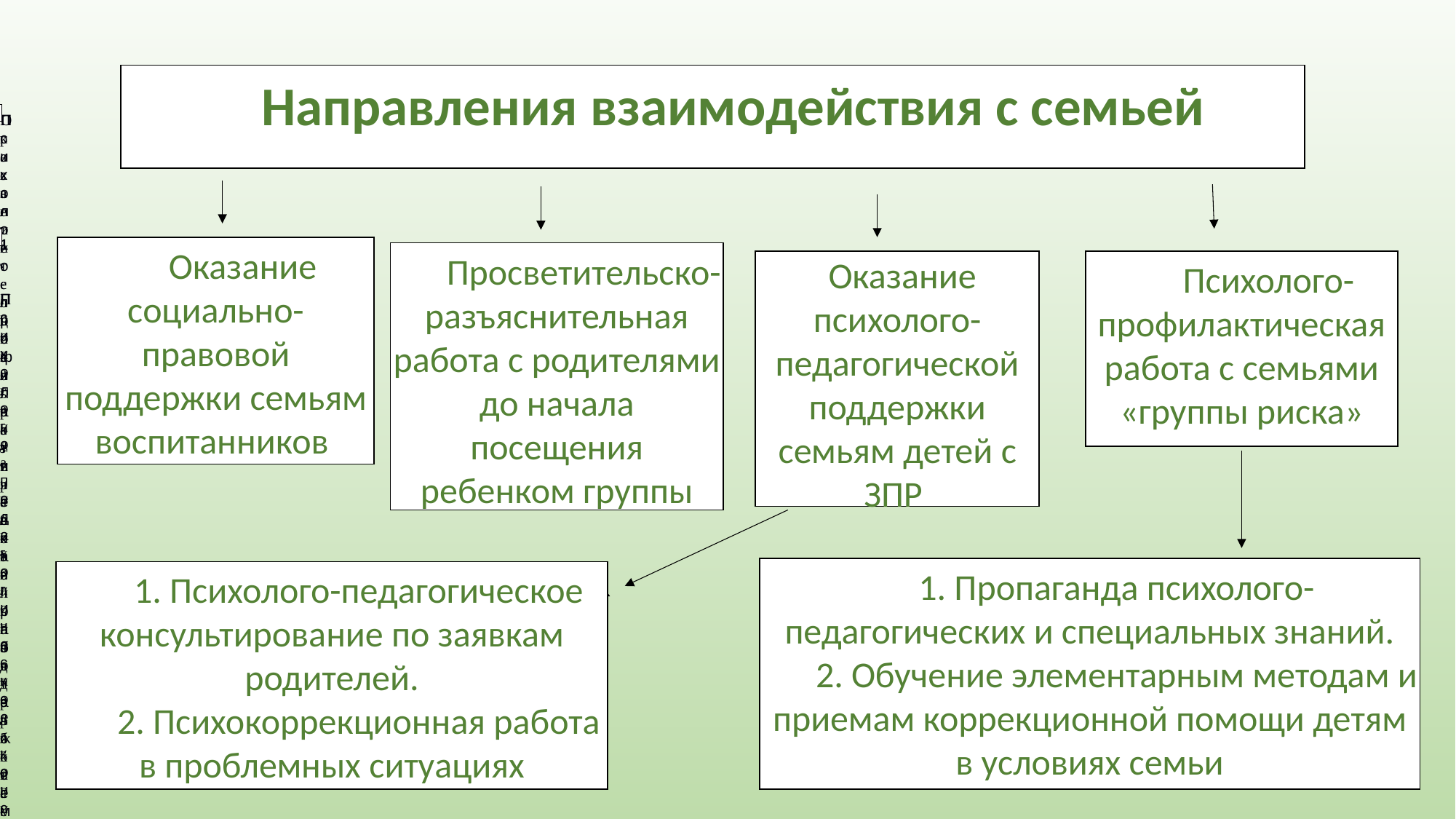

#

Направления взаимодействия с семьей
Просветительско-разъяснительная работа с родителями до начала посещения ребенком группы

Психолого-профилактическая работа с семьями «группы риска»

Оказание социально-правовой поддержки семьям воспитанников

1. Психолого-педагогическое консультирование по заявкам родителей.
2. Психокоррекционная работа в проблемных ситуациях

1. Пропаганда психолого-педагогических и специальных знаний.
2. Обучение элементарным методам и приемам коррекционной помощи детям в условиях семьи

Оказание социально-правовой поддержки семьям воспитанников
Просветительско-разъяснительная работа с родителями до начала посещения ребенком группы
Психолого-профилактическая работа с семьями «группы риска»
Оказание психолого-педагогической поддержки семьям детей с ЗПР
1. Пропаганда психолого-педагогических и специальных знаний.
2. Обучение элементарным методам и приемам коррекционной помощи детям в условиях семьи
1. Психолого-педагогическое консультирование по заявкам родителей.
2. Психокоррекционная работа в проблемных ситуациях